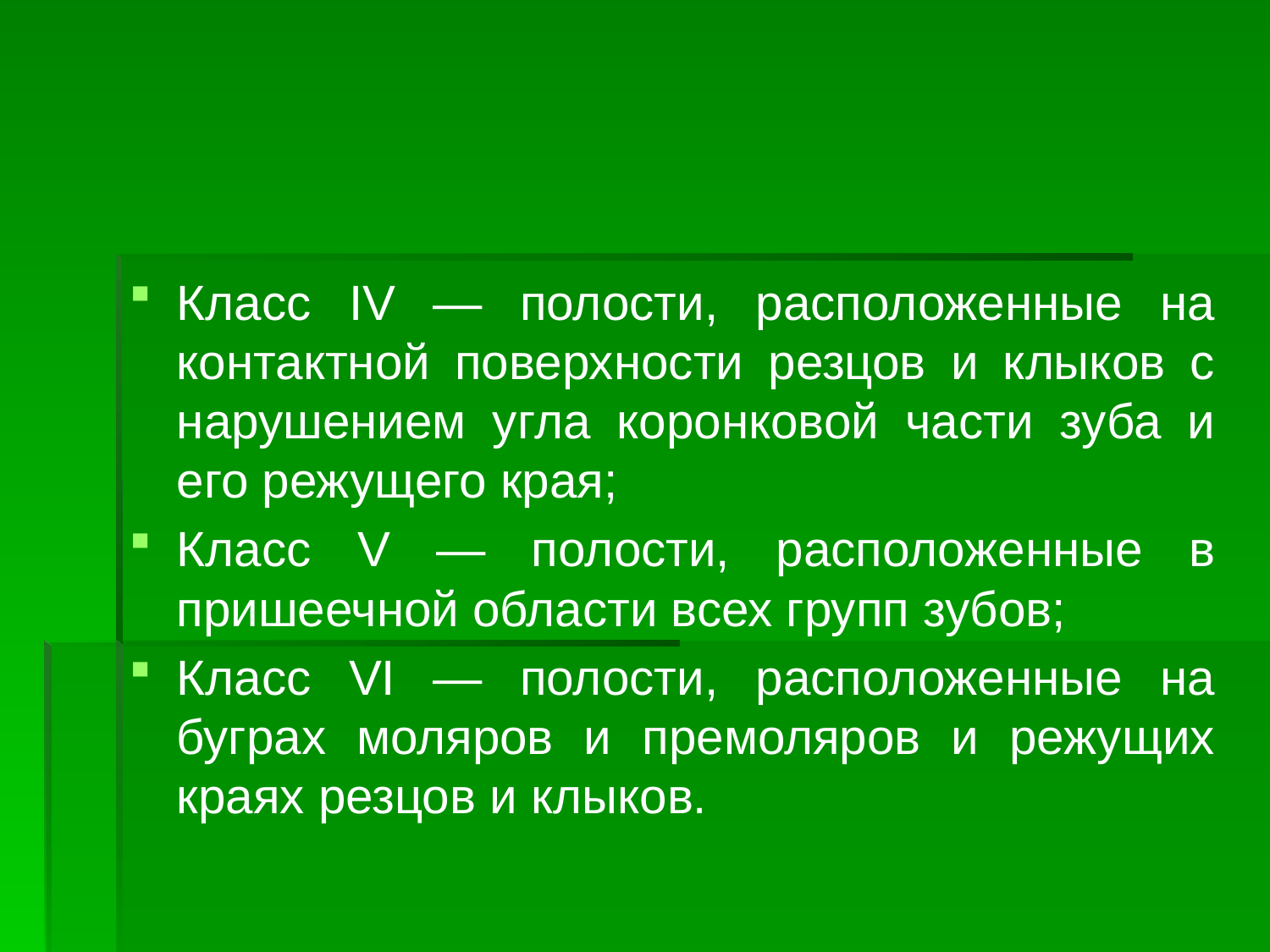

#
Класс IV — полости, расположенные на контактной поверхности резцов и клыков с нарушением угла коронковой части зуба и его режущего края;
Класс V — полости, расположенные в пришеечной области всех групп зубов;
Класс VI — полости, расположенные на буграх моляров и премоляров и режущих краях резцов и клыков.